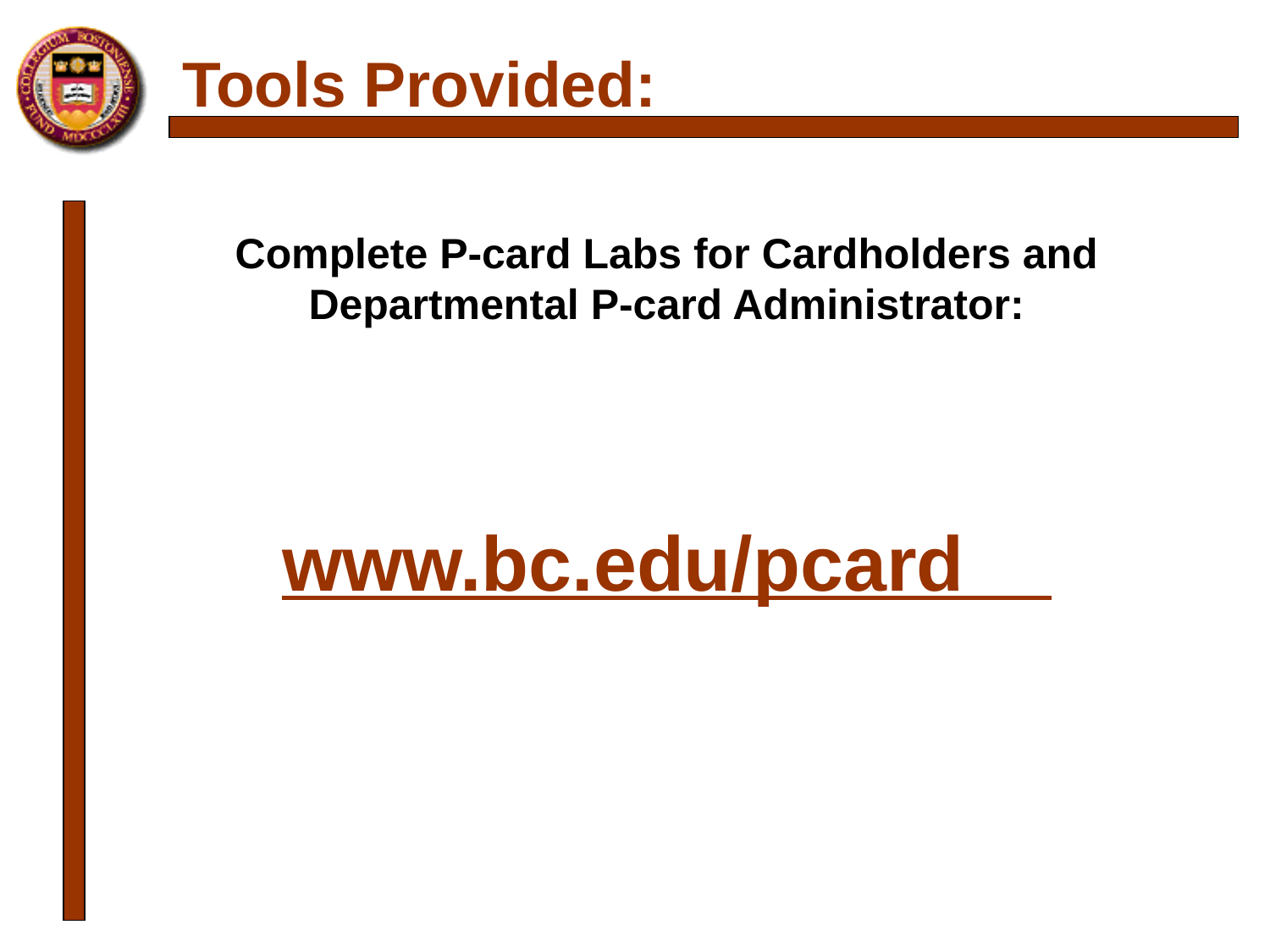

# Tools Provided:

Complete P-card Labs for Cardholders and Departmental P-card Administrator:

www.bc.edu/pcard